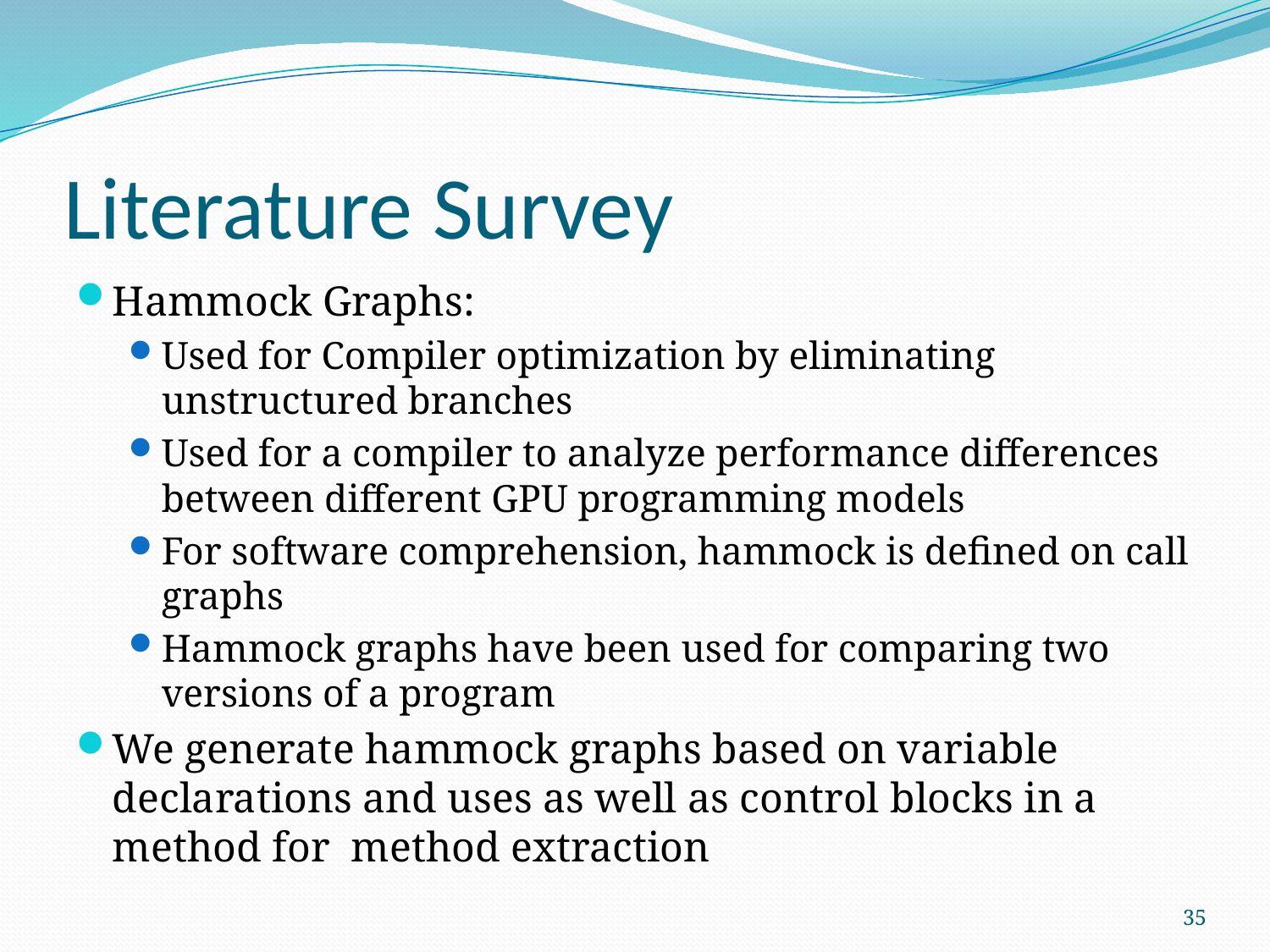

# Literature Survey
Hammock Graphs:
Used for Compiler optimization by eliminating unstructured branches
Used for a compiler to analyze performance differences between different GPU programming models
For software comprehension, hammock is defined on call graphs
Hammock graphs have been used for comparing two versions of a program
We generate hammock graphs based on variable declarations and uses as well as control blocks in a method for  method extraction
35